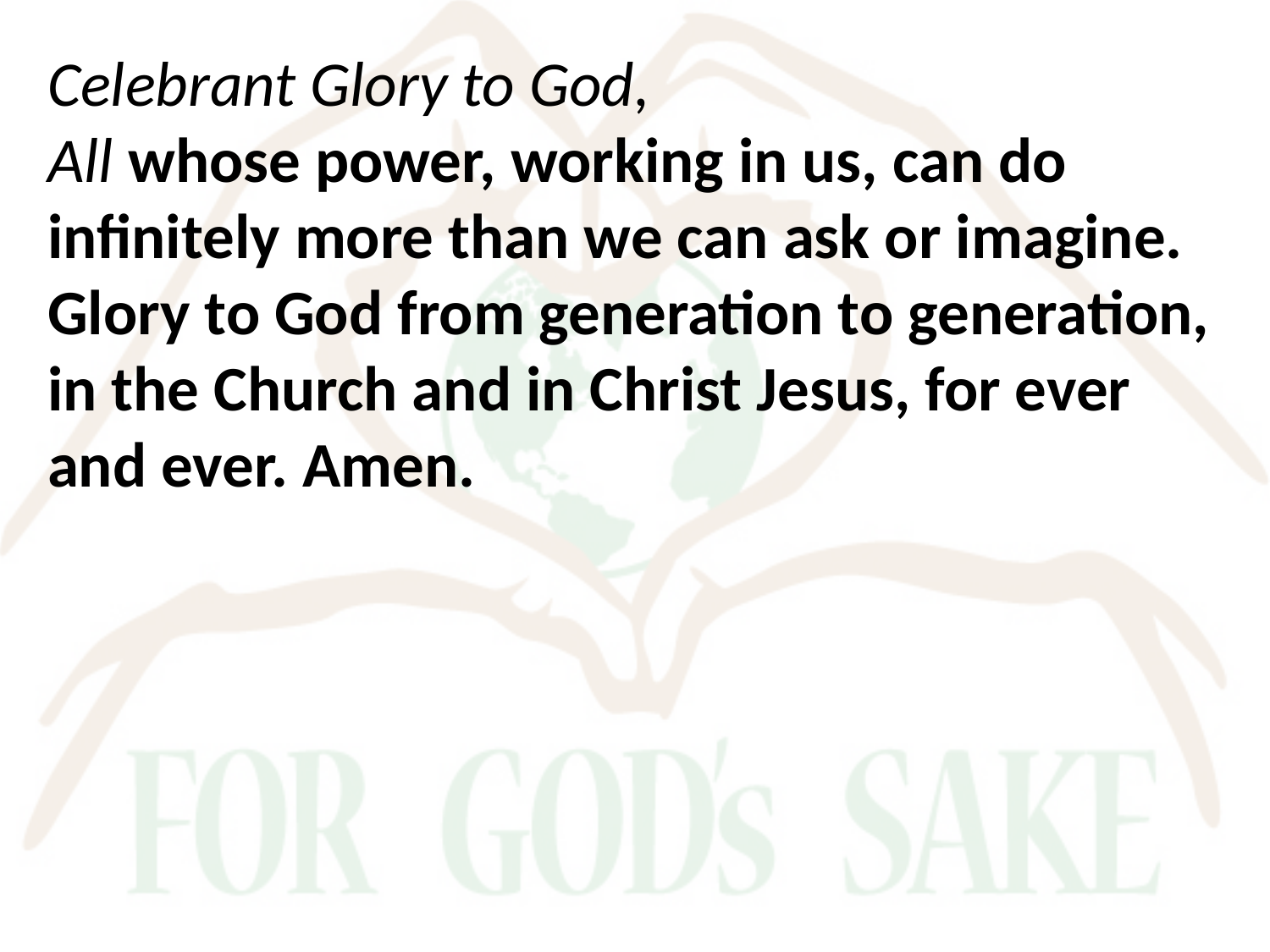

Celebrant Glory to God,
All whose power, working in us, can do infinitely more than we can ask or imagine.
Glory to God from generation to generation,
in the Church and in Christ Jesus, for ever and ever. Amen.